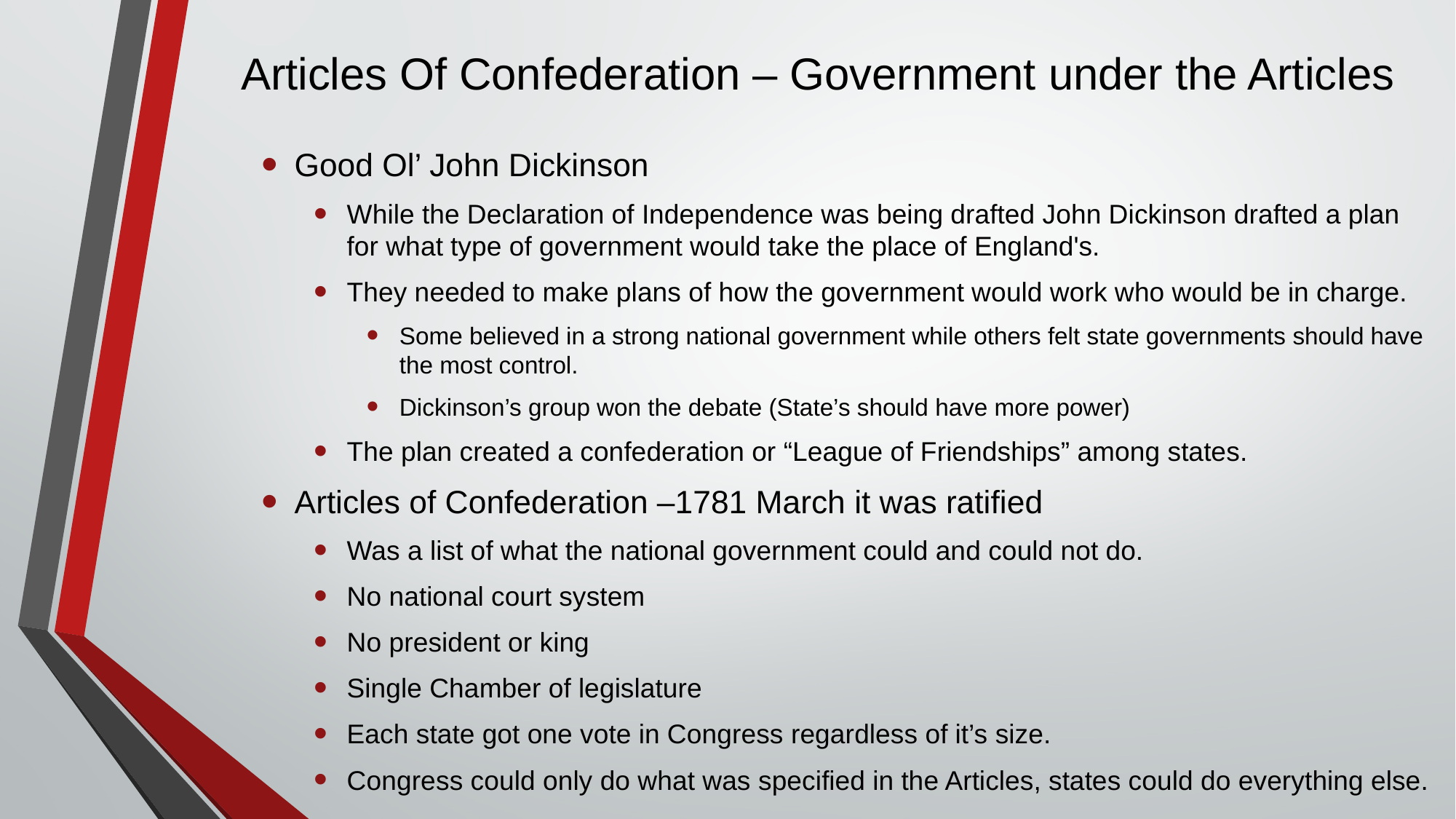

# Articles Of Confederation – Government under the Articles
Good Ol’ John Dickinson
While the Declaration of Independence was being drafted John Dickinson drafted a plan for what type of government would take the place of England's.
They needed to make plans of how the government would work who would be in charge.
Some believed in a strong national government while others felt state governments should have the most control.
Dickinson’s group won the debate (State’s should have more power)
The plan created a confederation or “League of Friendships” among states.
Articles of Confederation –1781 March it was ratified
Was a list of what the national government could and could not do.
No national court system
No president or king
Single Chamber of legislature
Each state got one vote in Congress regardless of it’s size.
Congress could only do what was specified in the Articles, states could do everything else.